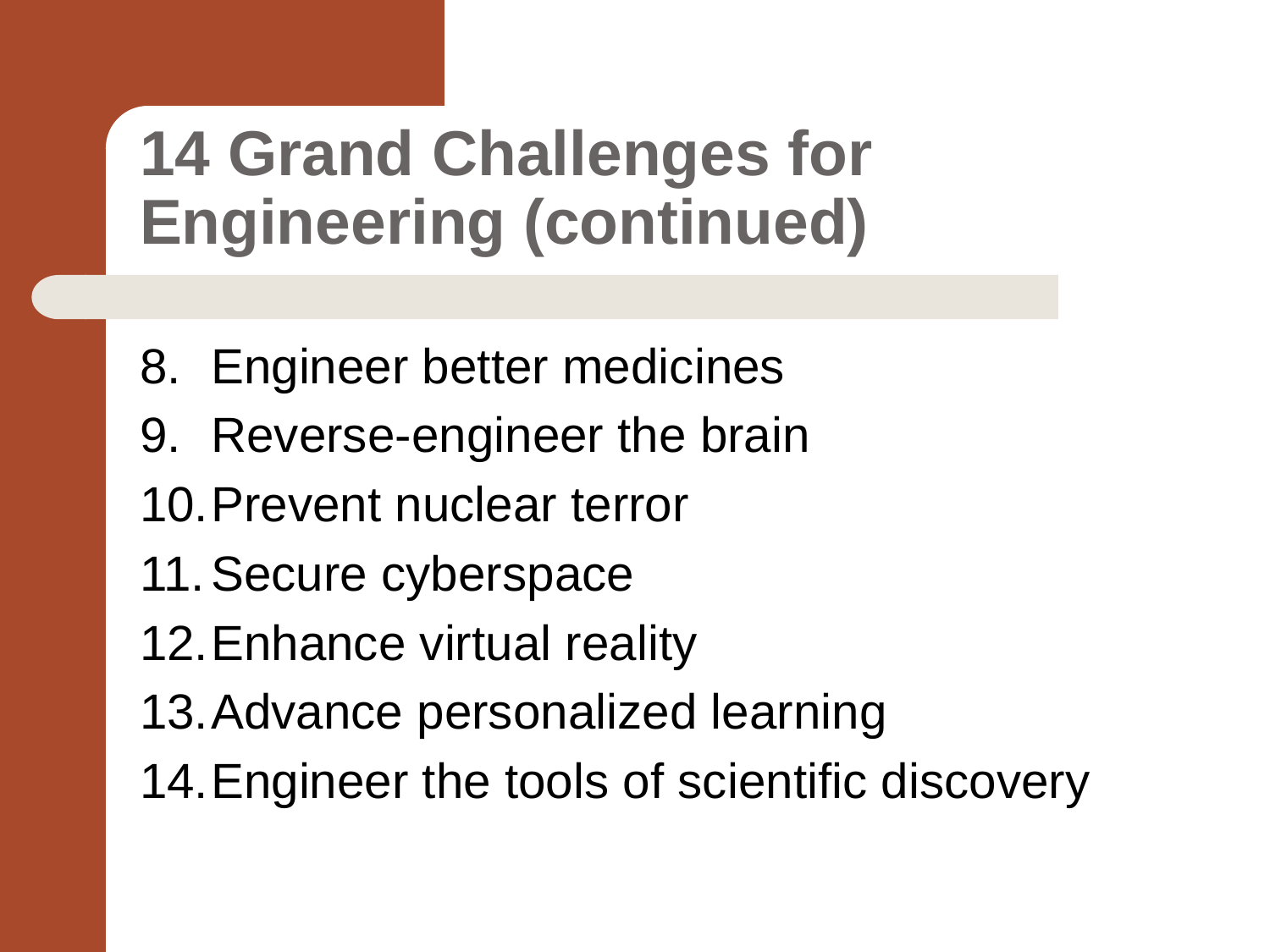

# 14 Grand Challenges for Engineering (continued)
Engineer better medicines
Reverse-engineer the brain
Prevent nuclear terror
Secure cyberspace
Enhance virtual reality
Advance personalized learning
Engineer the tools of scientific discovery